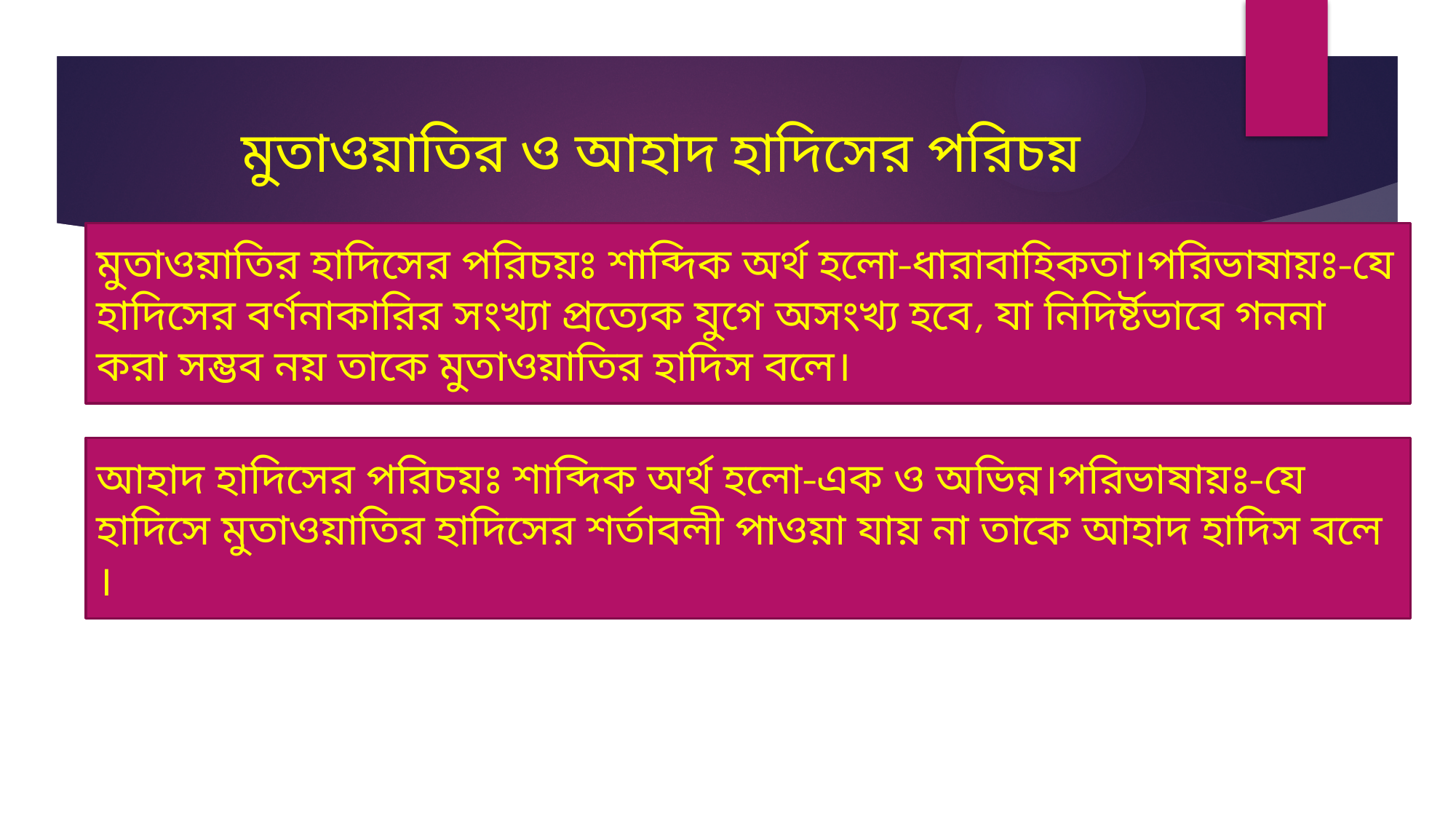

# মুতাওয়াতির ও আহাদ হাদিসের পরিচয়
মুতাওয়াতির হাদিসের পরিচয়ঃ শাব্দিক অর্থ হলো-ধারাবাহিকতা।পরিভাষায়ঃ-যে হাদিসের বর্ণনাকারির সংখ্যা প্রত্যেক যুগে অসংখ্য হবে, যা নিদির্ষ্টভাবে গননা করা সম্ভব নয় তাকে মুতাওয়াতির হাদিস বলে।
আহাদ হাদিসের পরিচয়ঃ শাব্দিক অর্থ হলো-এক ও অভিন্ন।পরিভাষায়ঃ-যে হাদিসে মুতাওয়াতির হাদিসের শর্তাবলী পাওয়া যায় না তাকে আহাদ হাদিস বলে ।